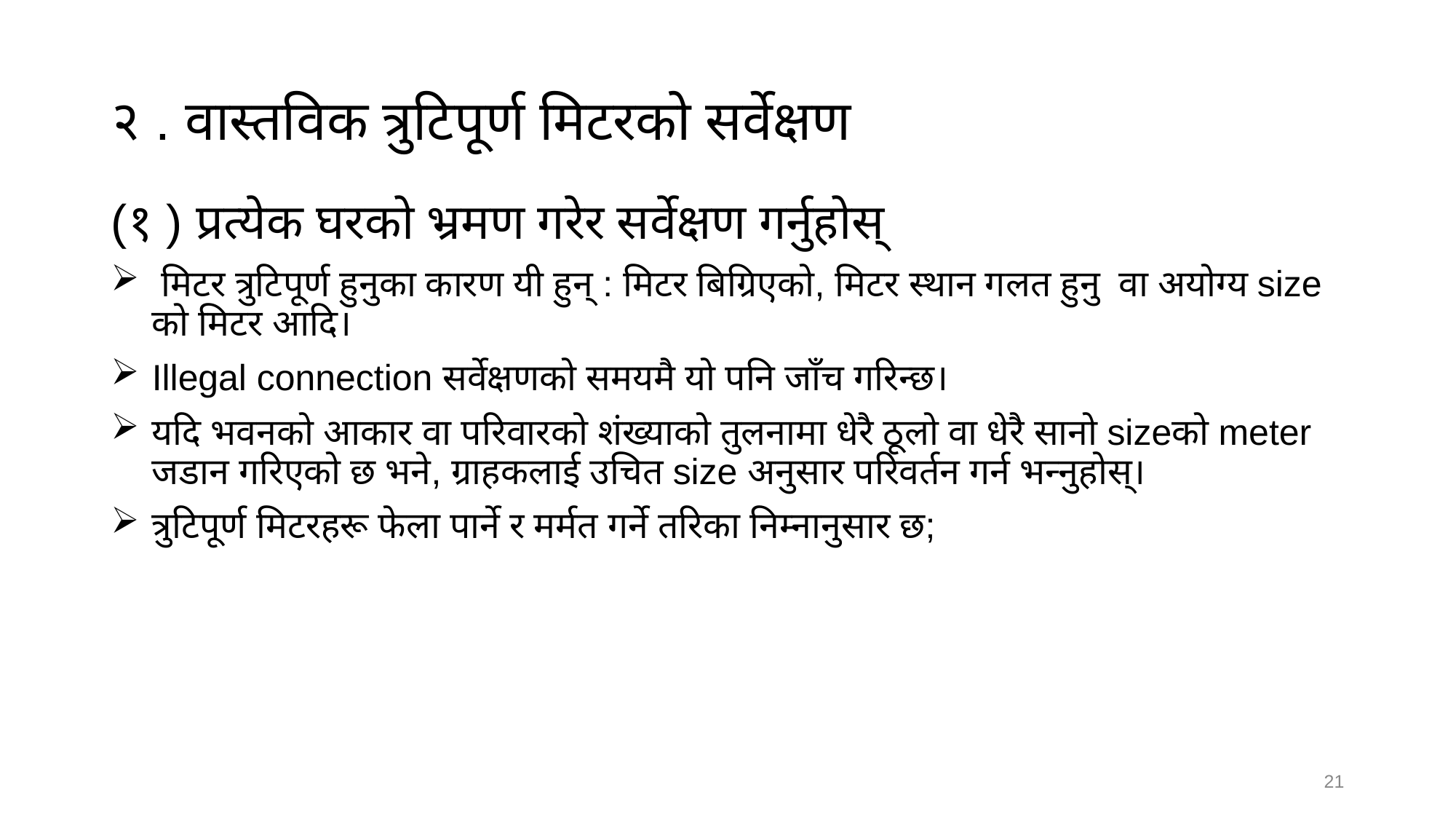

# २ . वास्तविक त्रुटिपूर्ण मिटरको सर्वेक्षण
(१ ) प्रत्येक घरको भ्रमण गरेर सर्वेक्षण गर्नुहोस्
 मिटर त्रुटिपूर्ण हुनुका कारण यी हुन् : मिटर बिग्रिएको, मिटर स्थान गलत हुनु  वा अयोग्य size को मिटर आदि।
Illegal connection सर्वेक्षणको समयमै यो पनि जाँच गरिन्छ।
यदि भवनको आकार वा परिवारको शंख्याको तुलनामा धेरै ठूलो वा धेरै सानो sizeको meter जडान गरिएको छ भने, ग्राहकलाई उचित size अनुसार परिवर्तन गर्न भन्नुहोस्।
त्रुटिपूर्ण मिटरहरू फेला पार्ने र मर्मत गर्ने तरिका निम्नानुसार छ;
21